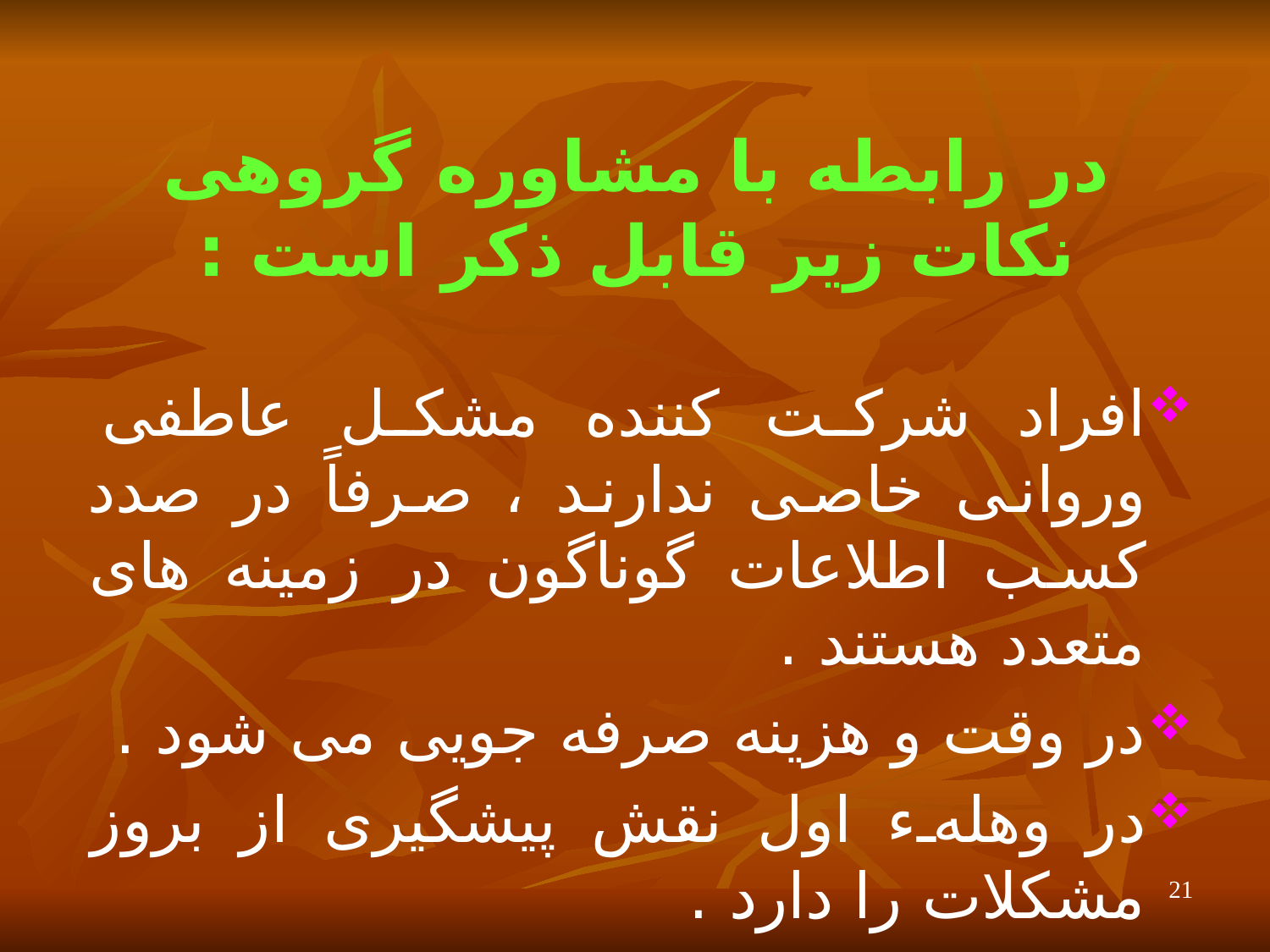

# در رابطه با مشاوره گروهی نکات زیر قابل ذکر است :
افراد شرکت کننده مشکل عاطفی وروانی خاصی ندارند ، صرفاً در صدد کسب اطلاعات گوناگون در زمینه های متعدد هستند .
در وقت و هزینه صرفه جویی می شود .
در وهلهء اول نقش پیشگیری از بروز مشکلات را دارد .
21